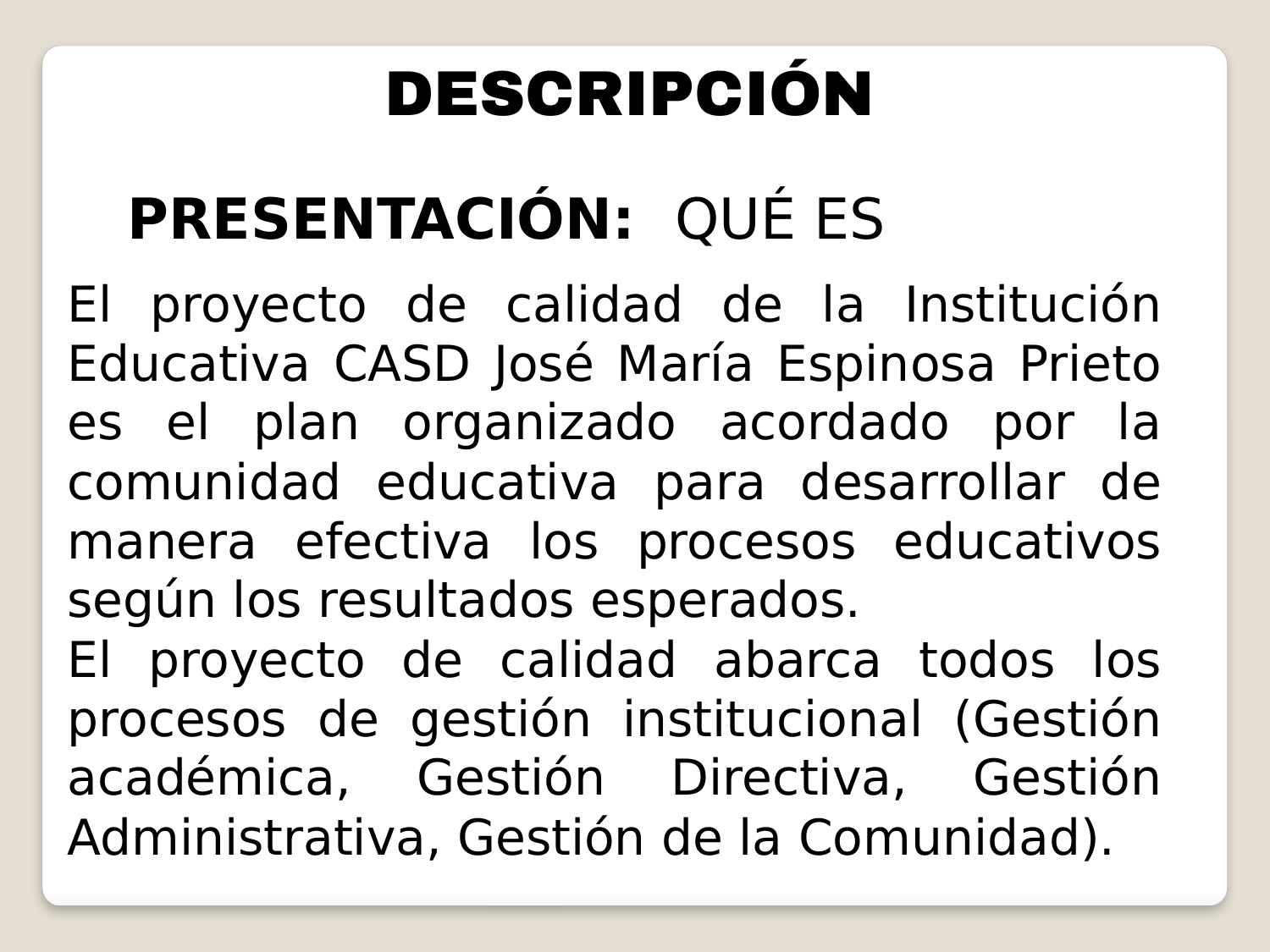

DESCRIPCIÓN
PRESENTACIÓN:  QUÉ ES
El proyecto de calidad de la Institución Educativa CASD José María Espinosa Prieto es el plan organizado acordado por la comunidad educativa para desarrollar de manera efectiva los procesos educativos según los resultados esperados.
El proyecto de calidad abarca todos los procesos de gestión institucional (Gestión académica, Gestión Directiva, Gestión Administrativa, Gestión de la Comunidad).